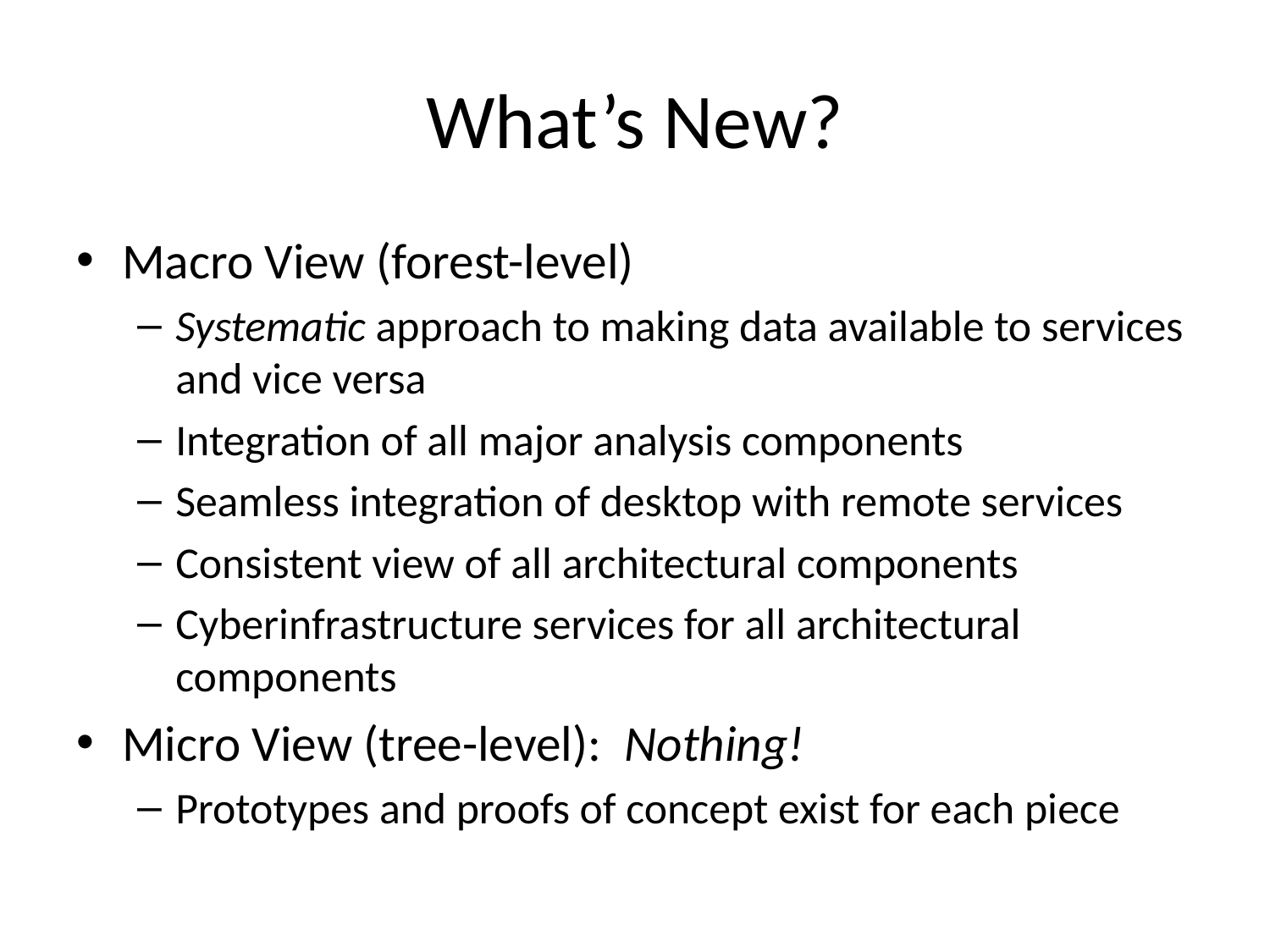

# What’s New?
Macro View (forest-level)
Systematic approach to making data available to services and vice versa
Integration of all major analysis components
Seamless integration of desktop with remote services
Consistent view of all architectural components
Cyberinfrastructure services for all architectural components
Micro View (tree-level):  Nothing!
Prototypes and proofs of concept exist for each piece